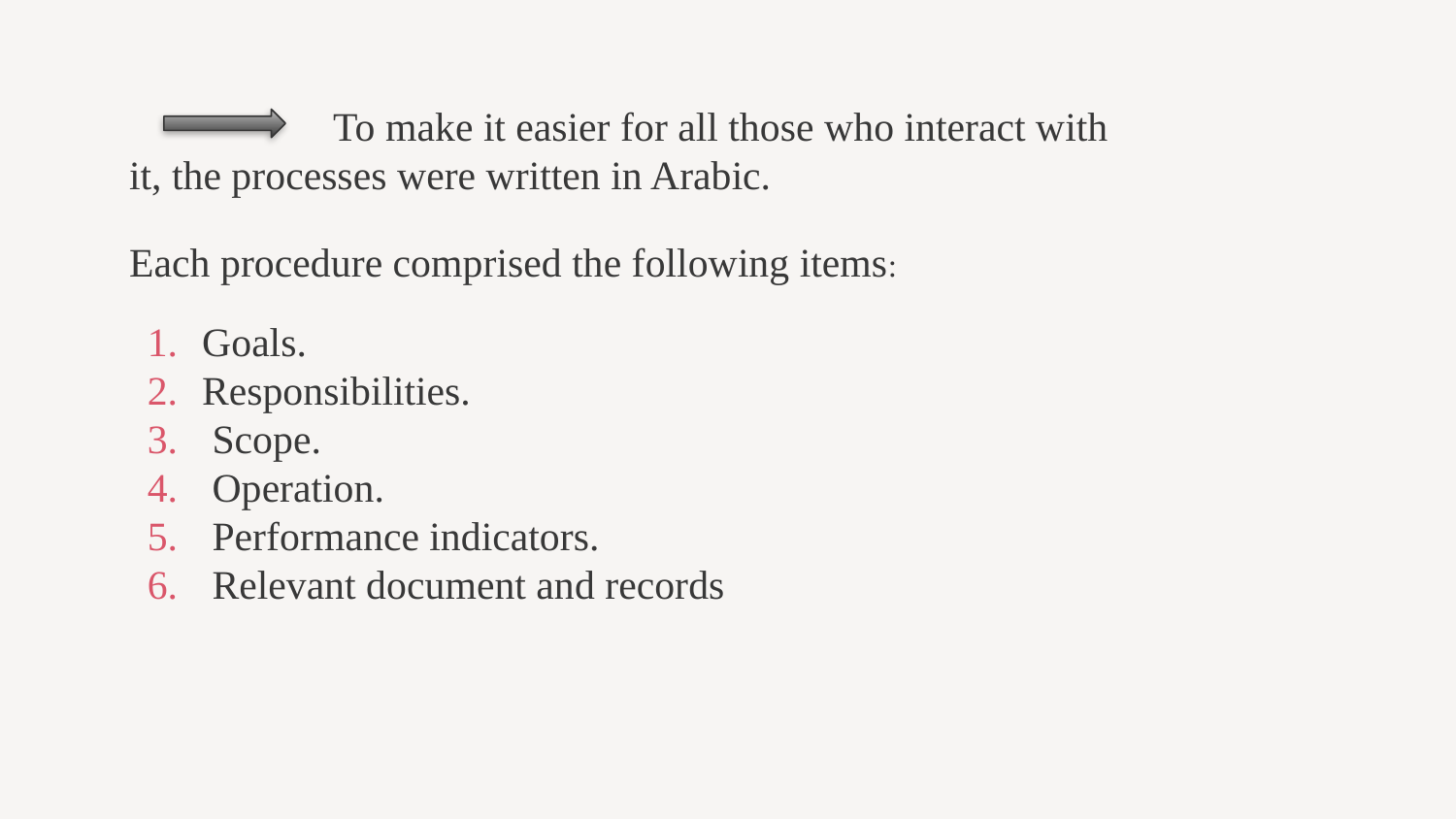

# To make it easier for all those who interact with it, the processes were written in Arabic. Each procedure comprised the following items:

Goals.
Responsibilities.
 Scope.
 Operation.
 Performance indicators.
 Relevant document and records